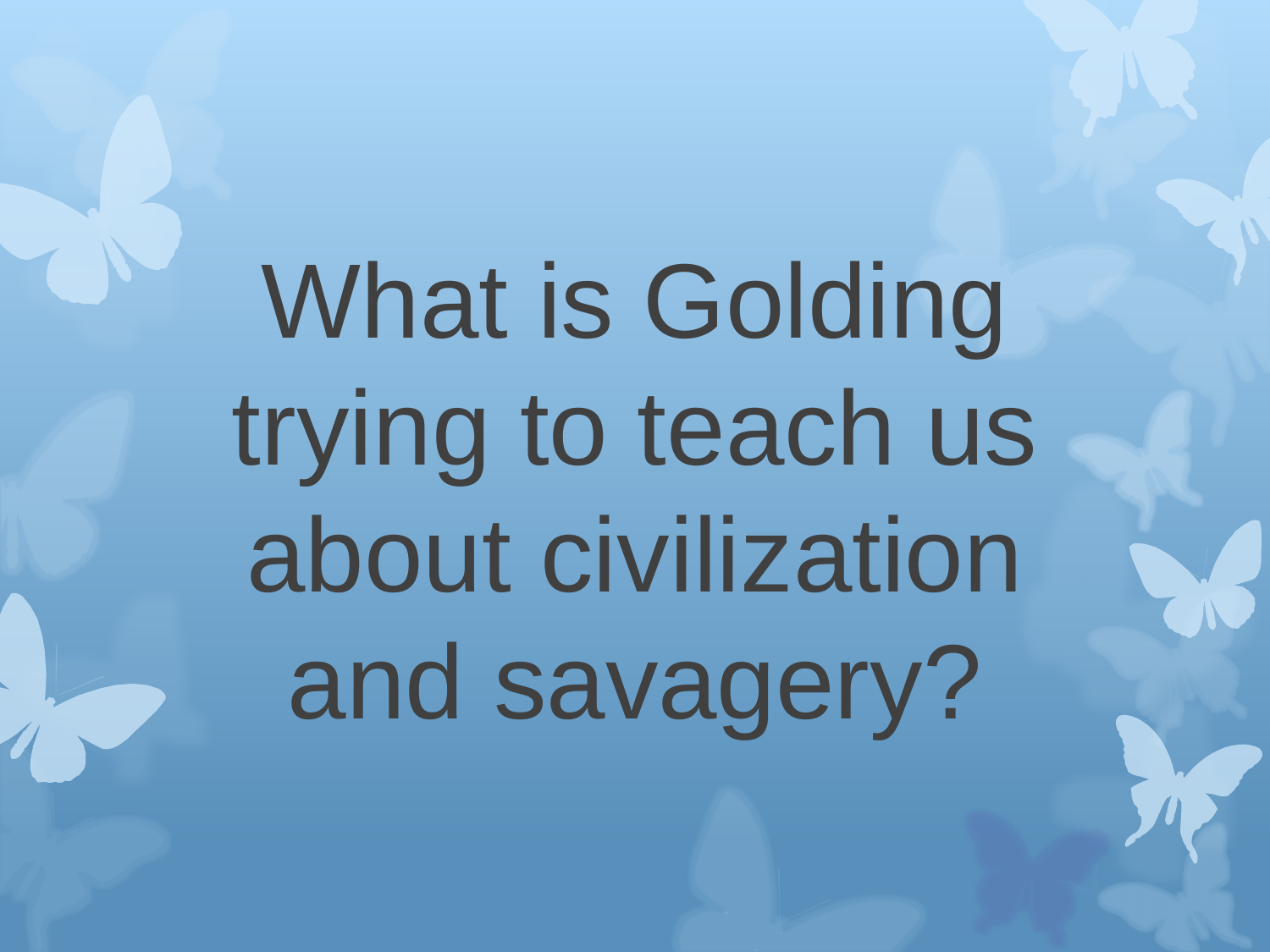

# What is Golding trying to teach us about civilization and savagery?